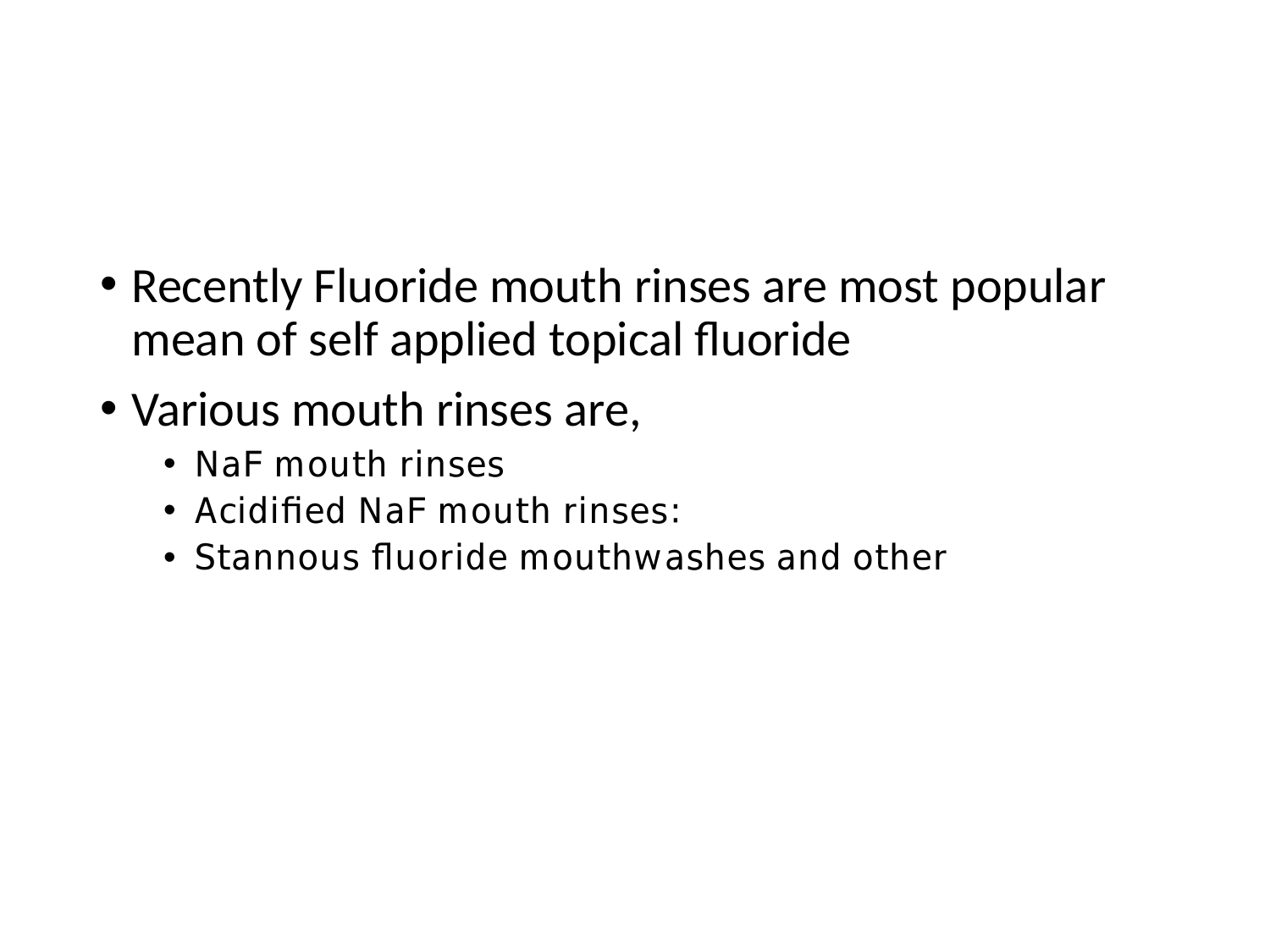

#
Recently Fluoride mouth rinses are most popular mean of self applied topical fluoride
Various mouth rinses are,
NaF mouth rinses
Acidified NaF mouth rinses:
Stannous fluoride mouthwashes and other